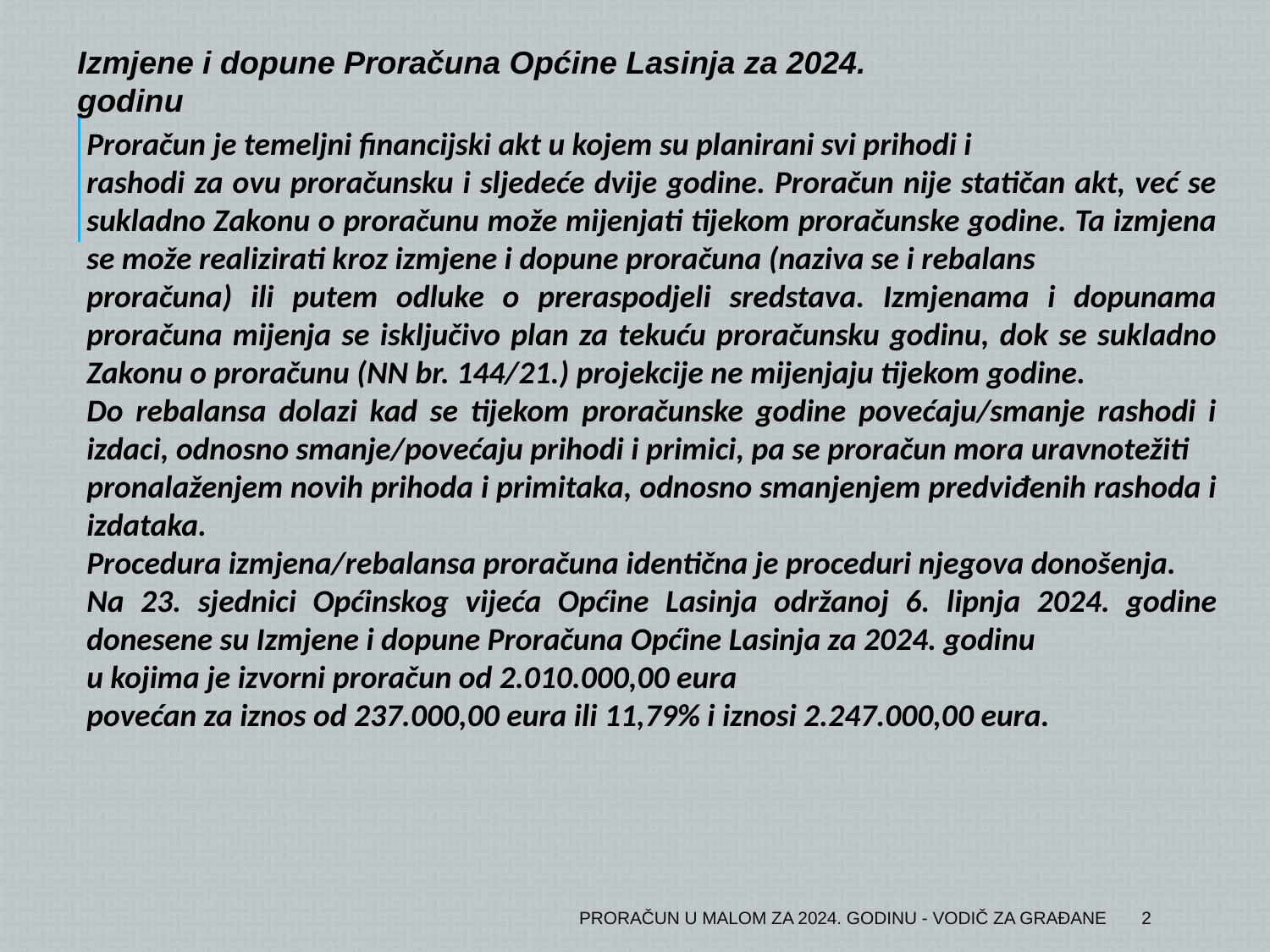

Izmjene i dopune Proračuna Općine Lasinja za 2024. godinu
Proračun je temeljni financijski akt u kojem su planirani svi prihodi i
rashodi za ovu proračunsku i sljedeće dvije godine. Proračun nije statičan akt, već se sukladno Zakonu o proračunu može mijenjati tijekom proračunske godine. Ta izmjena se može realizirati kroz izmjene i dopune proračuna (naziva se i rebalans
proračuna) ili putem odluke o preraspodjeli sredstava. Izmjenama i dopunama proračuna mijenja se isključivo plan za tekuću proračunsku godinu, dok se sukladno Zakonu o proračunu (NN br. 144/21.) projekcije ne mijenjaju tijekom godine.
Do rebalansa dolazi kad se tijekom proračunske godine povećaju/smanje rashodi i izdaci, odnosno smanje/povećaju prihodi i primici, pa se proračun mora uravnotežiti
pronalaženjem novih prihoda i primitaka, odnosno smanjenjem predviđenih rashoda i izdataka.
Procedura izmjena/rebalansa proračuna identična je proceduri njegova donošenja.
Na 23. sjednici Općinskog vijeća Općine Lasinja održanoj 6. lipnja 2024. godine donesene su Izmjene i dopune Proračuna Općine Lasinja za 2024. godinu
u kojima je izvorni proračun od 2.010.000,00 eura
povećan za iznos od 237.000,00 eura ili 11,79% i iznosi 2.247.000,00 eura.
PRORAČUN U MALOM ZA 2024. GODINU - VODIČ ZA GRAĐANE
2